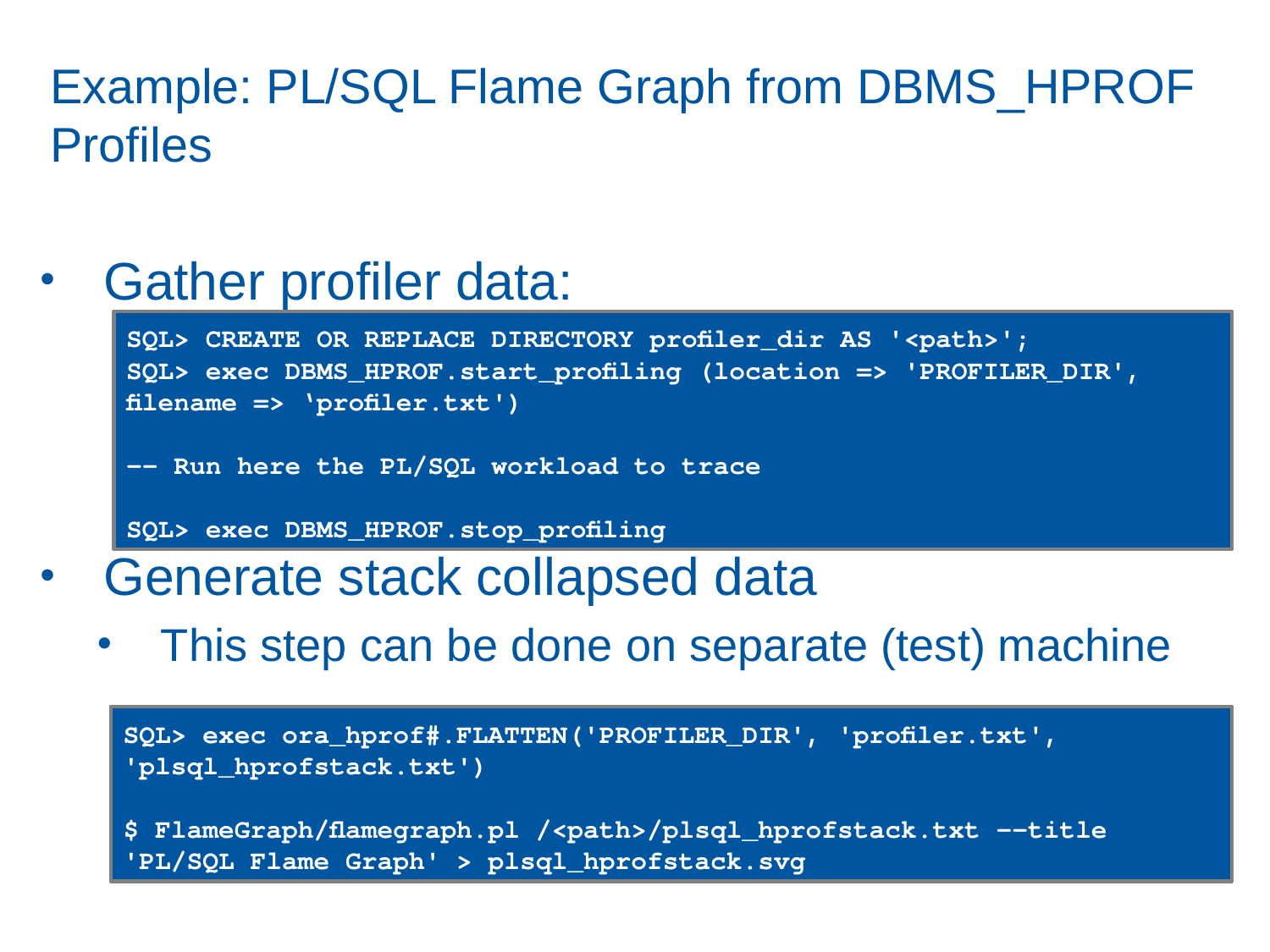

# Example: PL/SQL Flame Graph from DBMS_HPROF Profiles
Gather profiler data:

Generate stack collapsed data
This step can be done on separate (test) machine
SQL> CREATE OR REPLACE DIRECTORY profiler_dir AS '<path>';
SQL> exec DBMS_HPROF.start_profiling (location => 'PROFILER_DIR', filename => ‘profiler.txt')

-- Run here the PL/SQL workload to trace

SQL> exec DBMS_HPROF.stop_profiling
SQL> exec ora_hprof#.FLATTEN('PROFILER_DIR', 'profiler.txt', 'plsql_hprofstack.txt')

$ FlameGraph/flamegraph.pl /<path>/plsql_hprofstack.txt --title 'PL/SQL Flame Graph' > plsql_hprofstack.svg
51